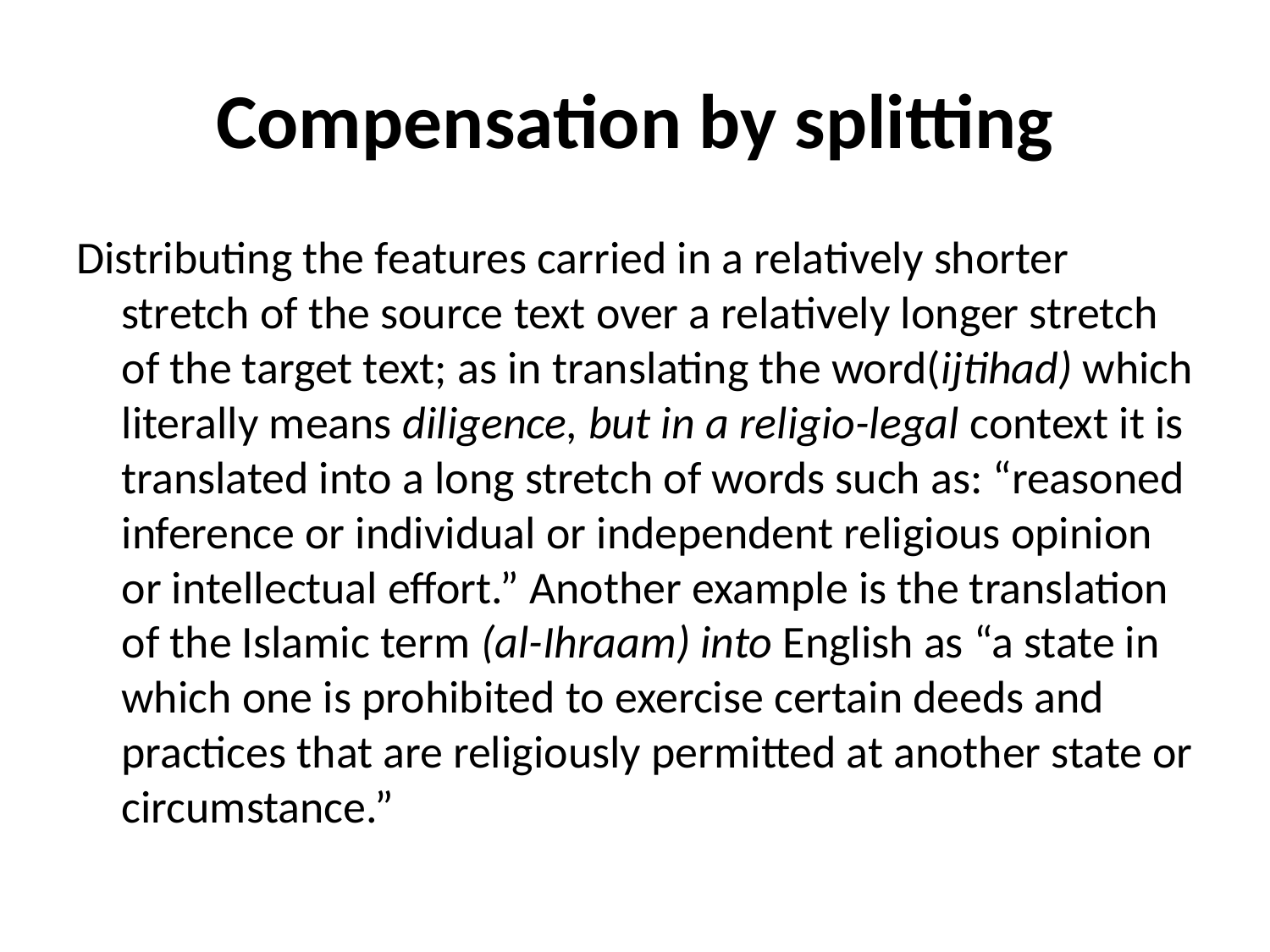

# Compensation by splitting
Distributing the features carried in a relatively shorter stretch of the source text over a relatively longer stretch of the target text; as in translating the word(ijtihad) which literally means diligence, but in a religio-legal context it is translated into a long stretch of words such as: “reasoned inference or individual or independent religious opinion or intellectual effort.” Another example is the translation of the Islamic term (al-Ihraam) into English as “a state in which one is prohibited to exercise certain deeds and practices that are religiously permitted at another state or circumstance.”